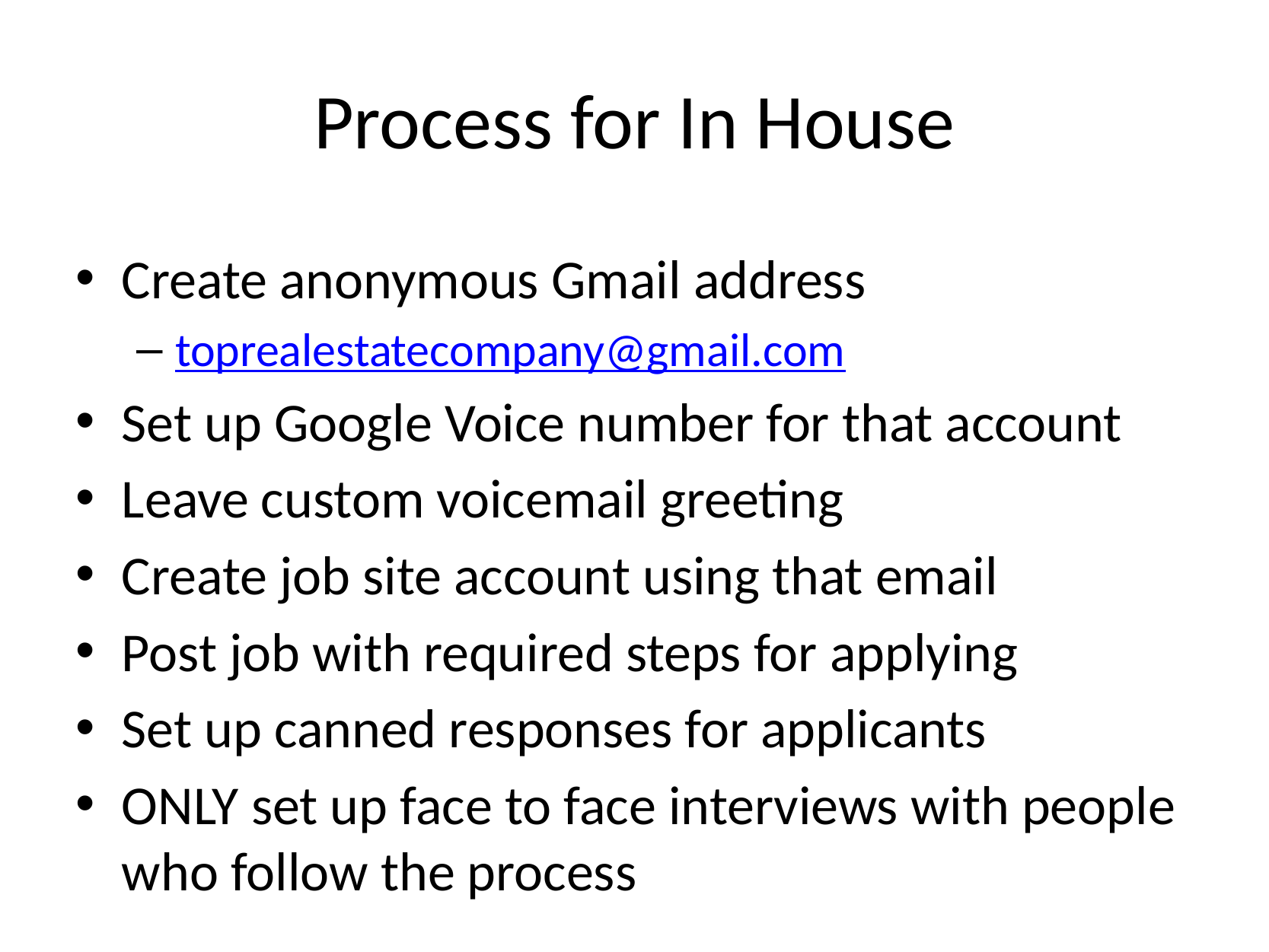

# Process for In House
Create anonymous Gmail address
toprealestatecompany@gmail.com
Set up Google Voice number for that account
Leave custom voicemail greeting
Create job site account using that email
Post job with required steps for applying
Set up canned responses for applicants
ONLY set up face to face interviews with people who follow the process